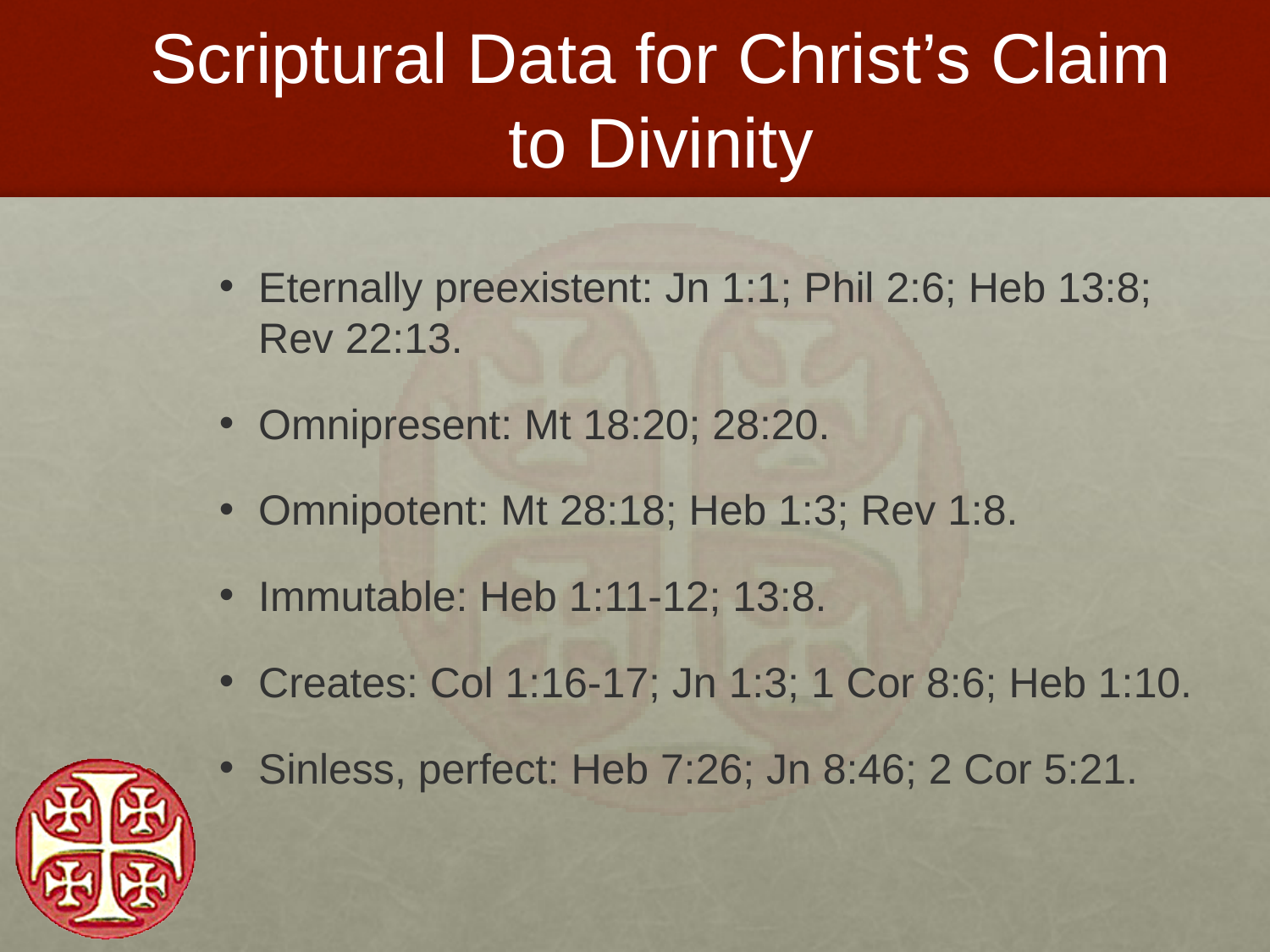

# Scriptural Data for Christ’s Claim to Divinity
Eternally preexistent: Jn 1:1; Phil 2:6; Heb 13:8; Rev 22:13.
Omnipresent: Mt 18:20; 28:20.
Omnipotent: Mt 28:18; Heb 1:3; Rev 1:8.
Immutable: Heb 1:11-12; 13:8.
Creates: Col 1:16-17; Jn 1:3; 1 Cor 8:6; Heb 1:10.
Sinless, perfect: Heb 7:26; Jn 8:46; 2 Cor 5:21.